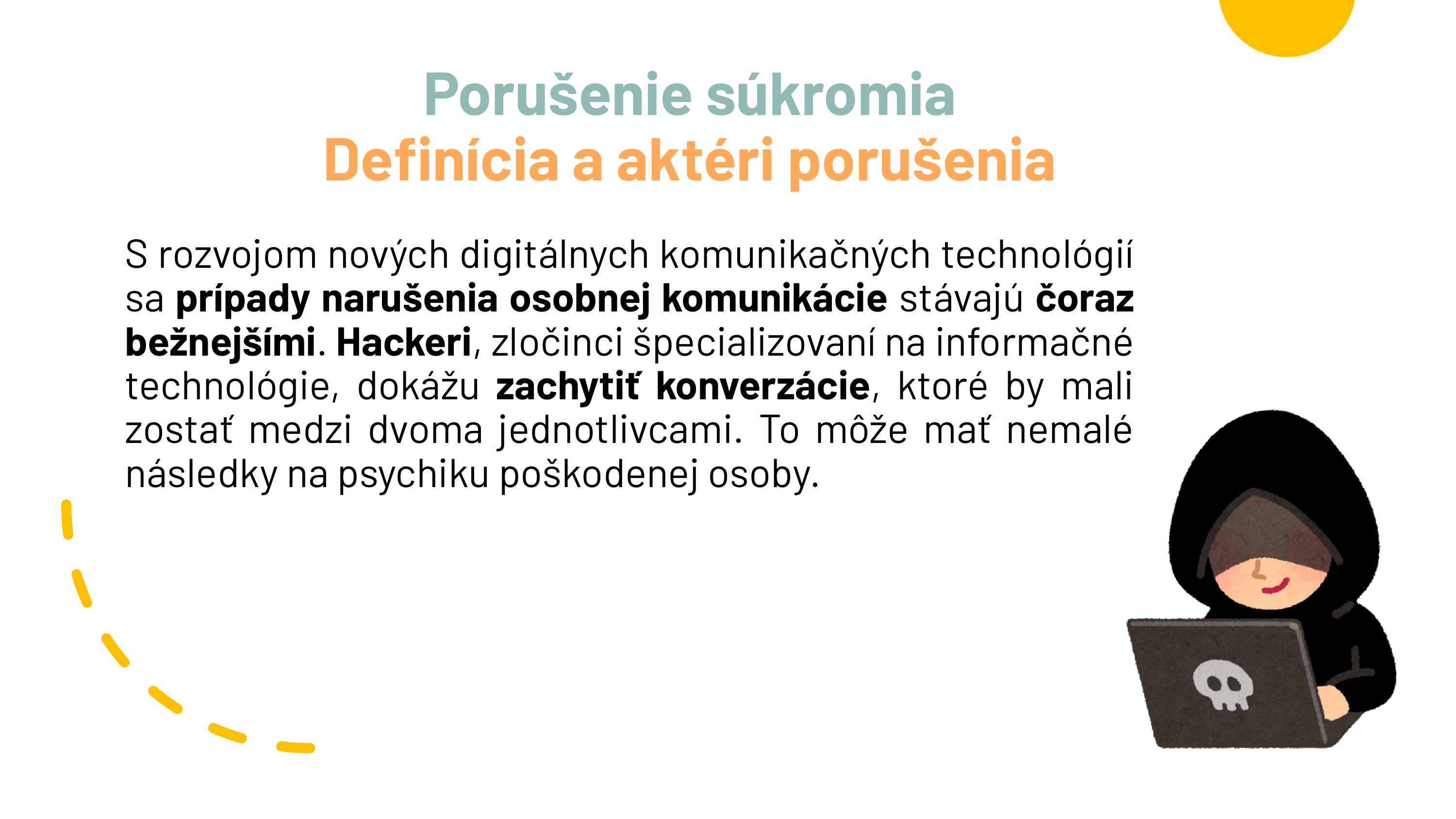

# Porušenie súkromia Definícia a aktéri porušenia
S rozvojom nových digitálnych komunikačných technológií sa prípady narušenia osobnej komunikácie stávajú čoraz bežnejšími. Hackeri, zločinci špecializovaní na informačné technológie, dokážu zachytiť konverzácie, ktoré by mali zostať medzi dvoma jednotlivcami. To môže mať nemalé následky na psychiku poškodenej osoby.